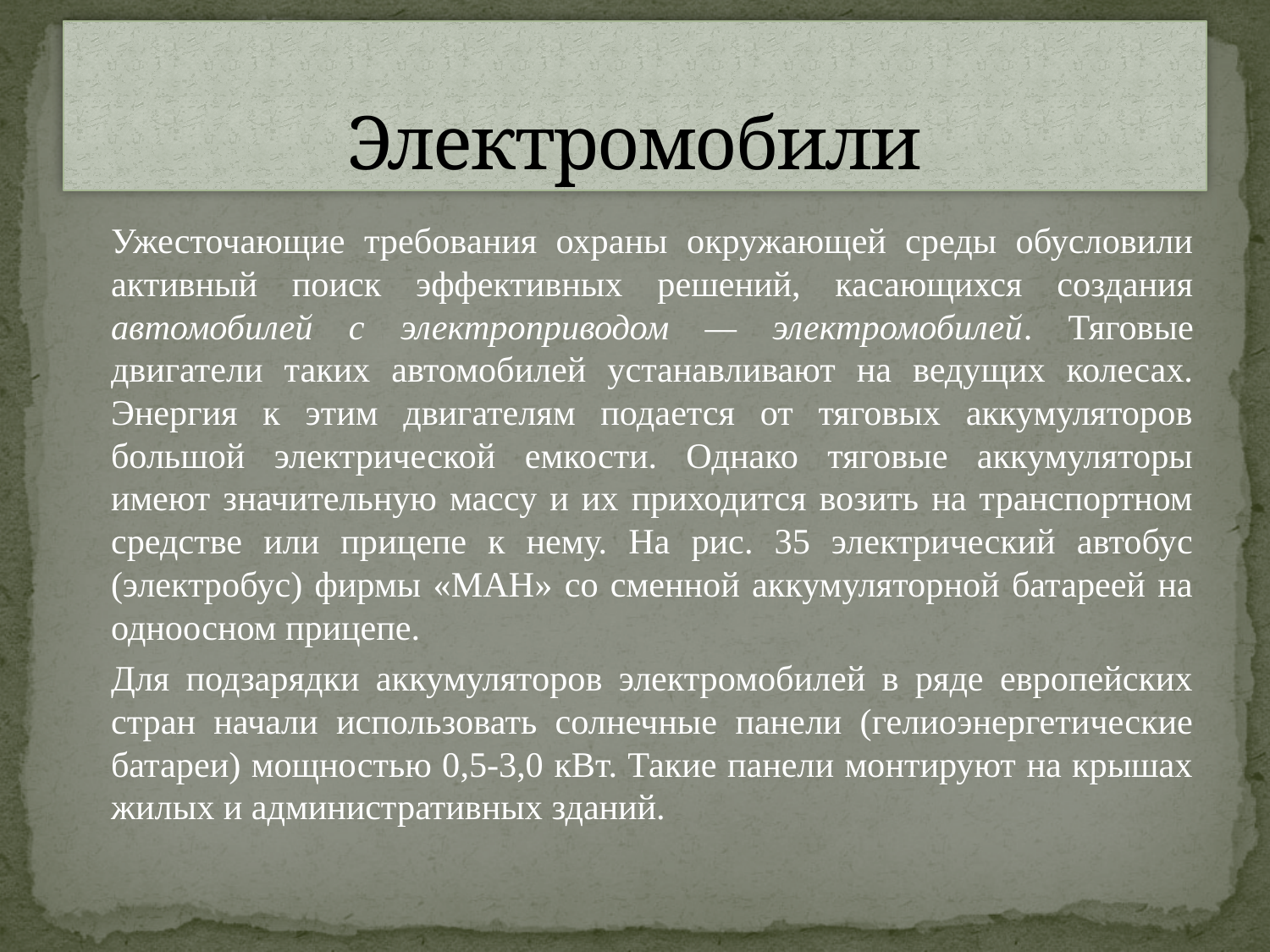

# Электромобили
		Ужесточающие требования охраны окружающей среды обусловили активный поиск эффективных решений, касающихся создания автомобилей с электроприводом — электромобилей. Тяговые двигатели таких автомобилей устанавливают на ведущих колесах. Энергия к этим двигателям подается от тяговых аккумуляторов большой электрической емкости. Однако тяговые аккумуляторы имеют значительную массу и их приходится возить на транспортном средстве или прицепе к нему. На рис. 35 электрический автобус (электробус) фирмы «МАН» со сменной аккумуляторной батареей на одноосном прицепе.
		Для подзарядки аккумуляторов электромобилей в ряде европейских стран начали использовать солнечные панели (гелиоэнергетические батареи) мощностью 0,5-3,0 кВт. Такие панели монтируют на крышах жилых и административных зданий.